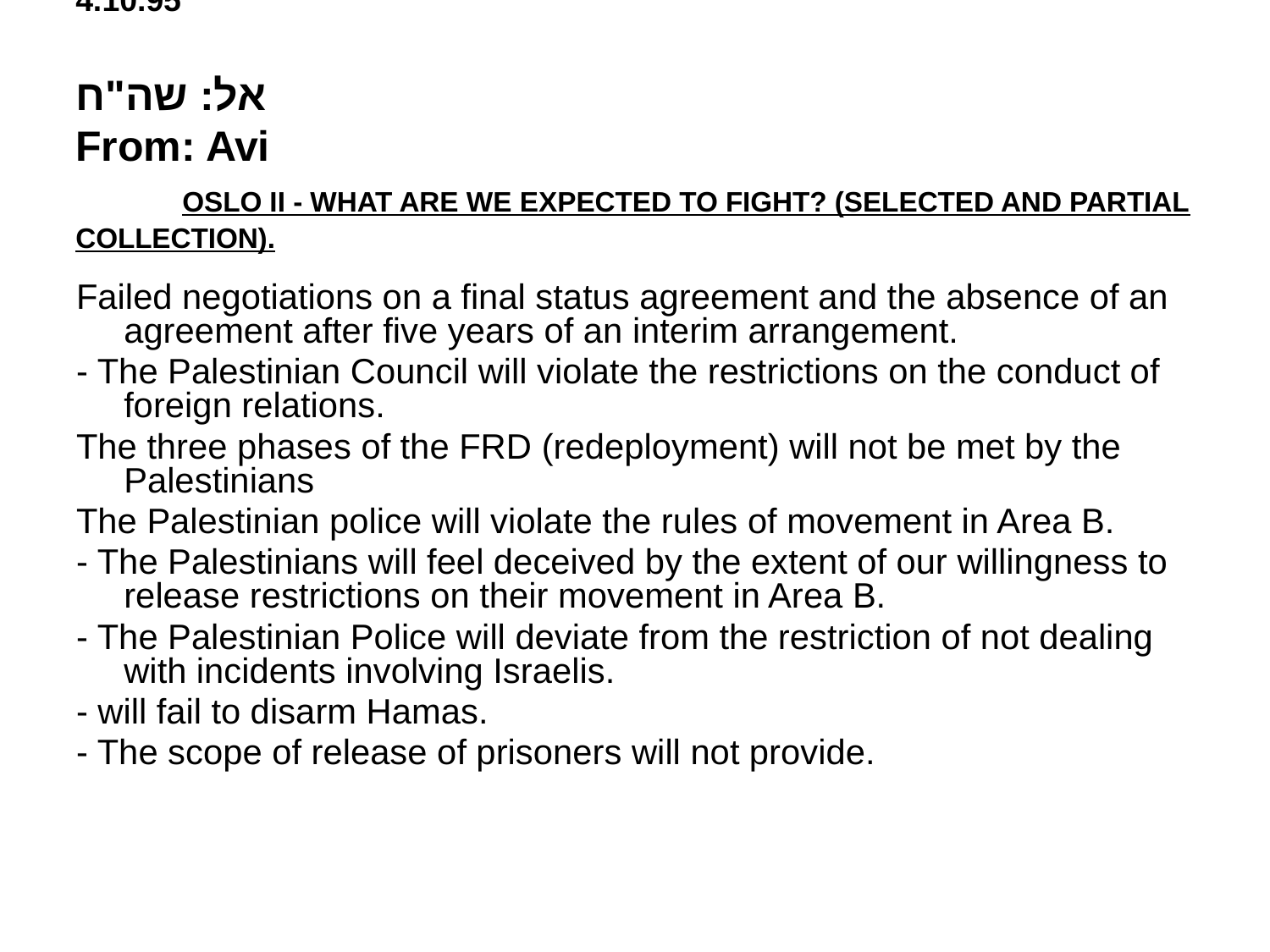

# 4.10.95 אל: שה"ח From: Avi OSLO II - WHAT ARE WE EXPECTED TO FIGHT? (SELECTED AND PARTIAL COLLECTION).
Failed negotiations on a final status agreement and the absence of an agreement after five years of an interim arrangement.
- The Palestinian Council will violate the restrictions on the conduct of foreign relations.
The three phases of the FRD (redeployment) will not be met by the Palestinians
The Palestinian police will violate the rules of movement in Area B.
- The Palestinians will feel deceived by the extent of our willingness to release restrictions on their movement in Area B.
- The Palestinian Police will deviate from the restriction of not dealing with incidents involving Israelis.
- will fail to disarm Hamas.
- The scope of release of prisoners will not provide.